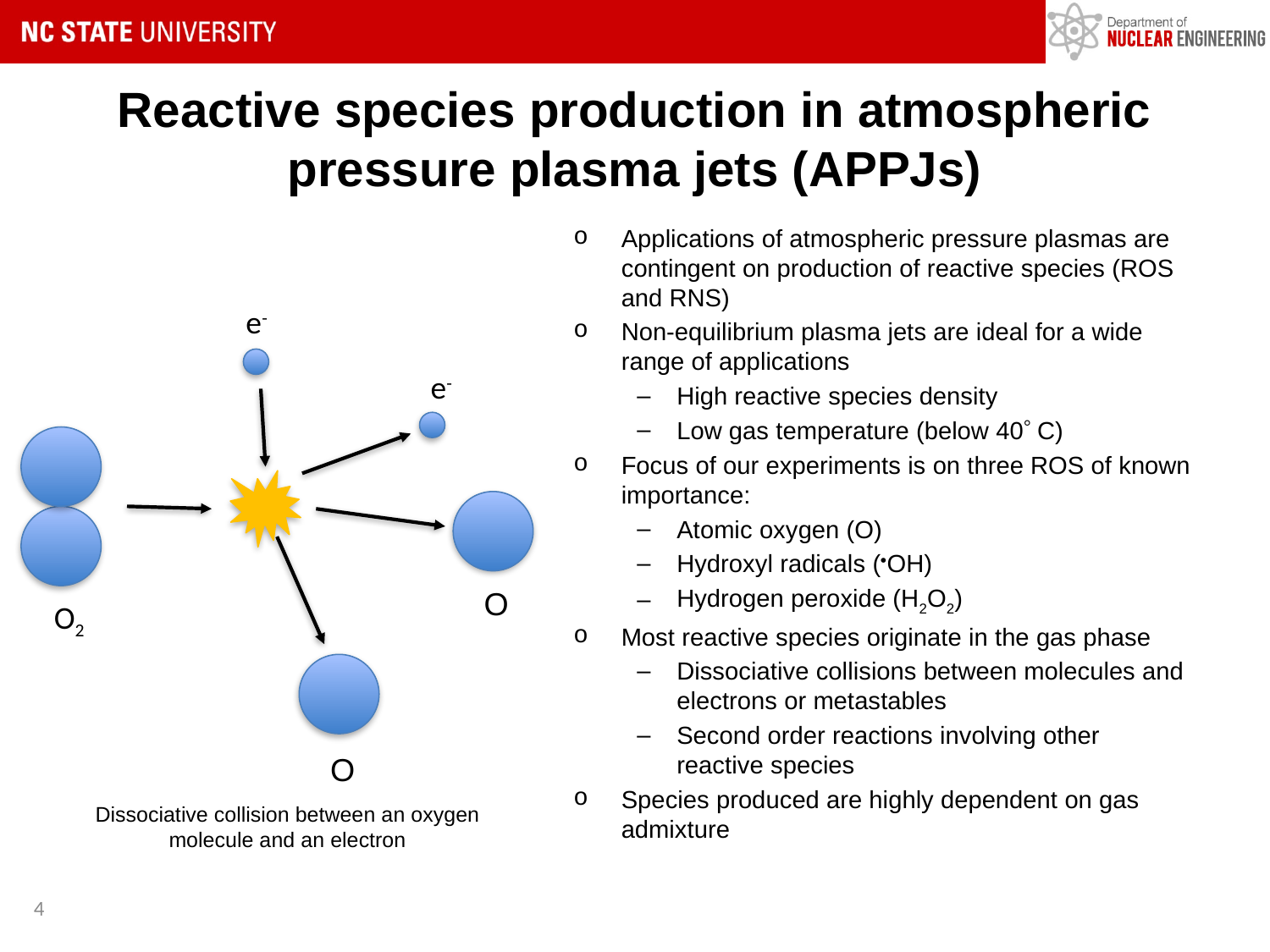

# Reactive species production in atmospheric pressure plasma jets (APPJs)
Applications of atmospheric pressure plasmas are contingent on production of reactive species (ROS and RNS)
Non-equilibrium plasma jets are ideal for a wide range of applications
High reactive species density
Low gas temperature (below 40° C)
Focus of our experiments is on three ROS of known importance:
Atomic oxygen (O)
Hydroxyl radicals (•OH)
Hydrogen peroxide (H2O2)
Most reactive species originate in the gas phase
Dissociative collisions between molecules and electrons or metastables
Second order reactions involving other reactive species
Species produced are highly dependent on gas admixture
e-

e-

O
O2

O
Dissociative collision between an oxygen molecule and an electron
4